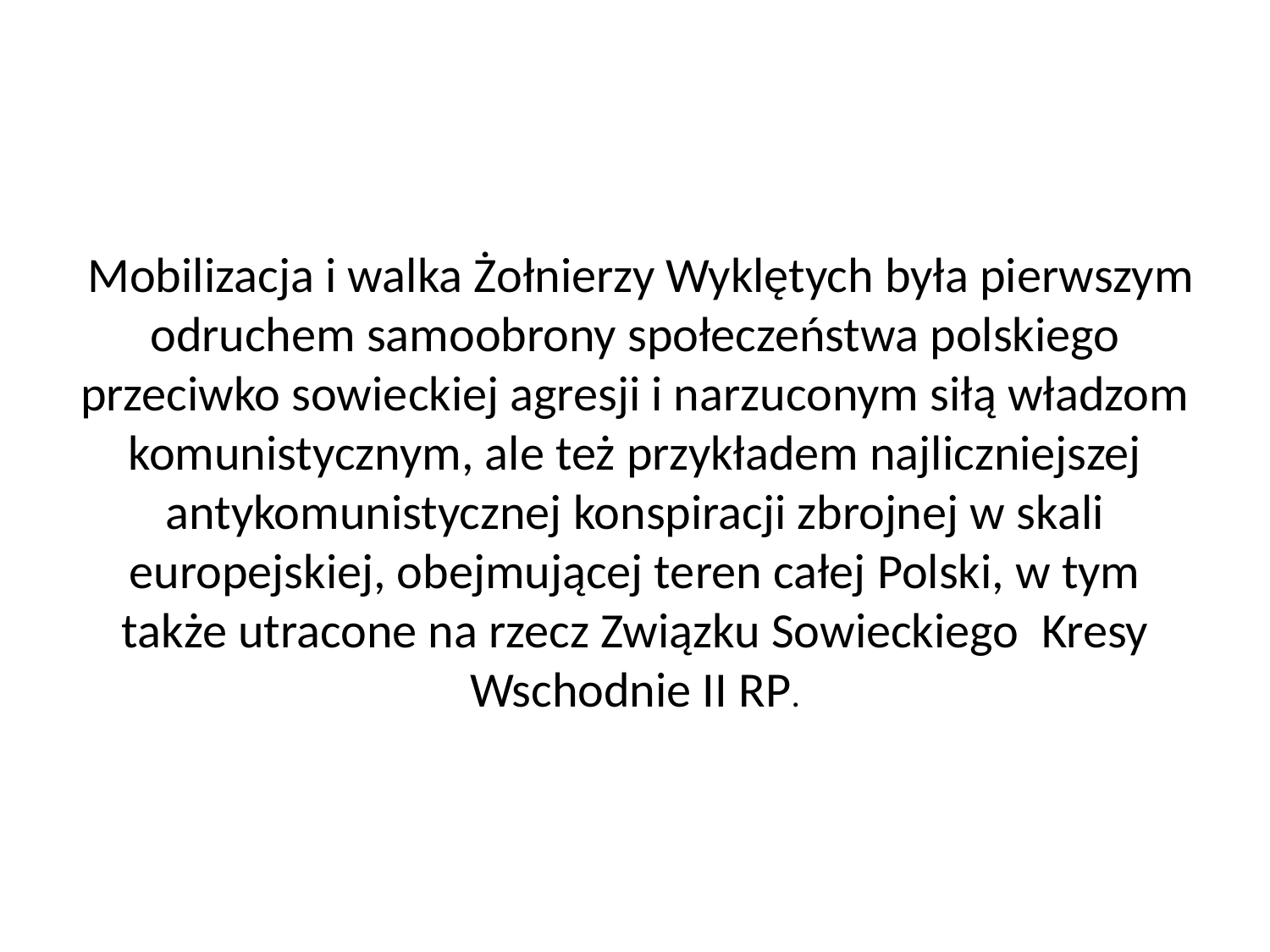

# Mobilizacja i walka Żołnierzy Wyklętych była pierwszym odruchem samoobrony społeczeństwa polskiego przeciwko sowieckiej agresji i narzuconym siłą władzom komunistycznym, ale też przykładem najliczniejszej antykomunistycznej konspiracji zbrojnej w skali europejskiej, obejmującej teren całej Polski, w tym także utracone na rzecz Związku Sowieckiego  Kresy Wschodnie II RP.